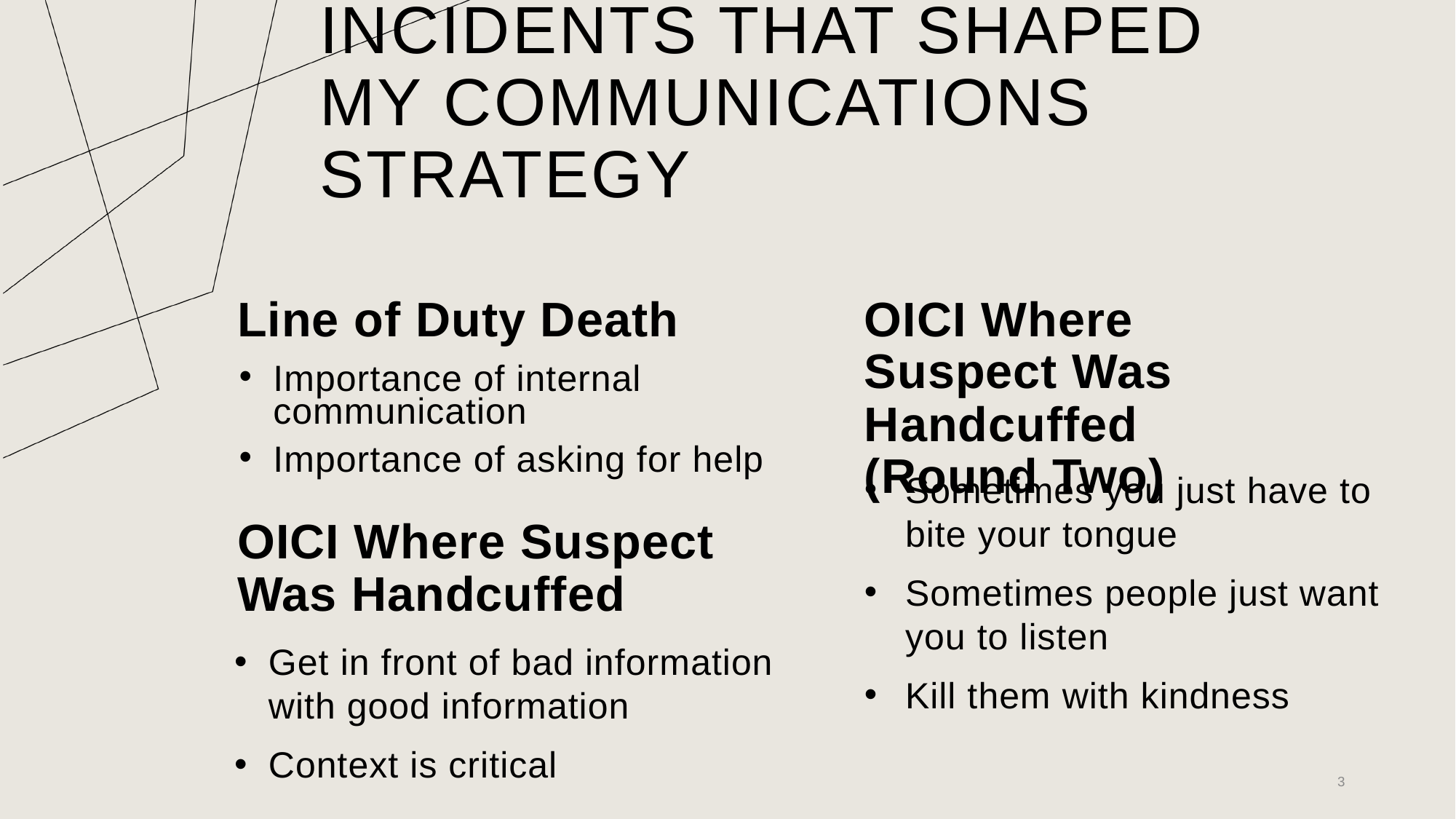

# Incidents That Shaped My Communications strategy
Line of Duty Death
OICI Where Suspect Was Handcuffed (Round Two)
Importance of internal communication
Importance of asking for help
Sometimes you just have to bite your tongue
Sometimes people just want you to listen
Kill them with kindness
OICI Where Suspect Was Handcuffed
Get in front of bad information with good information
Context is critical
3